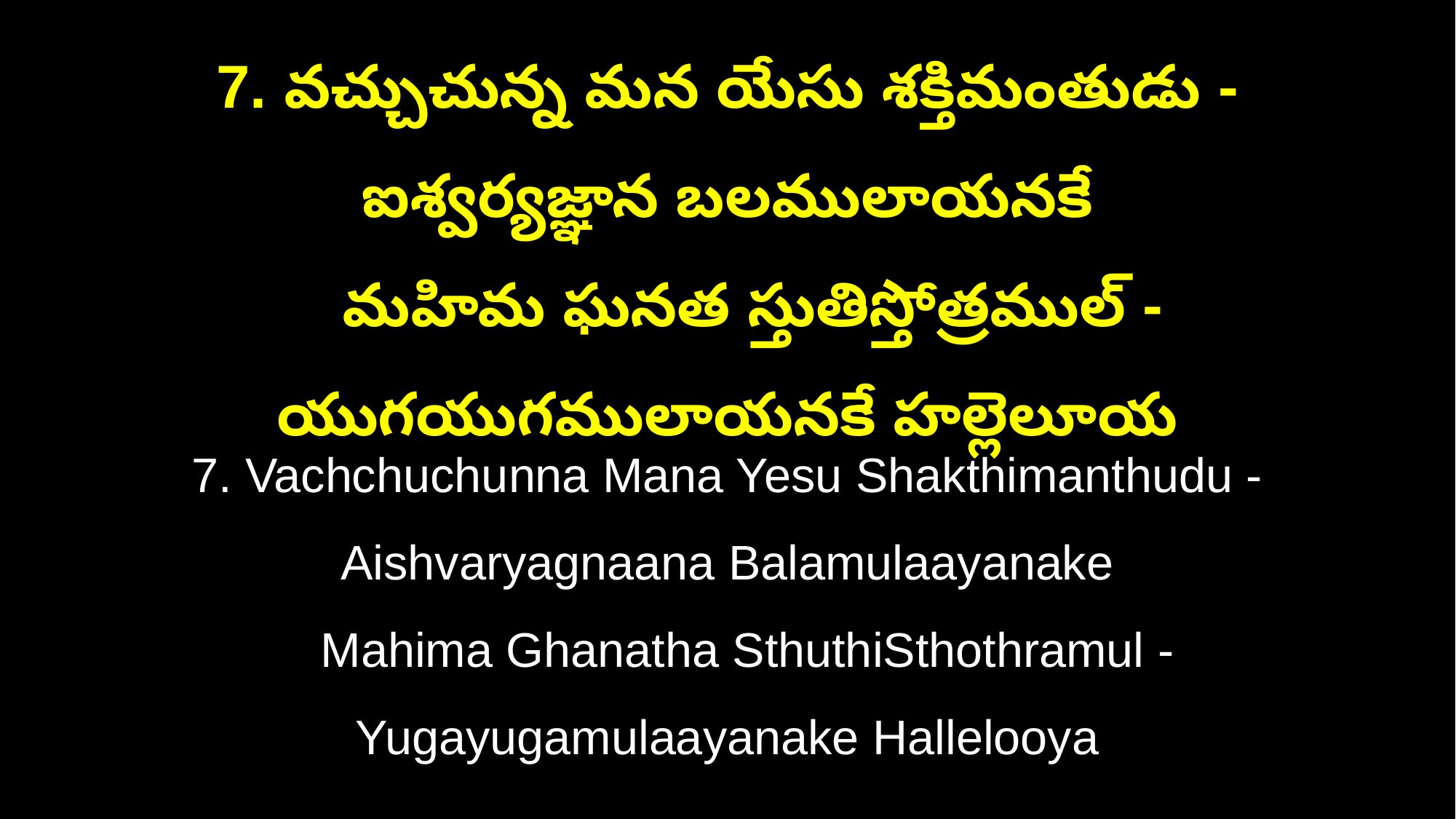

7. వచ్చుచున్న మన యేసు శక్తిమంతుడు - ఐశ్వర్యజ్ఞాన బలములాయనకే
   మహిమ ఘనత స్తుతిస్తోత్రముల్ - యుగయుగములాయనకే హల్లెలూయ
7. Vachchuchunna Mana Yesu Shakthimanthudu - Aishvaryagnaana Balamulaayanake
   Mahima Ghanatha SthuthiSthothramul - Yugayugamulaayanake Hallelooya